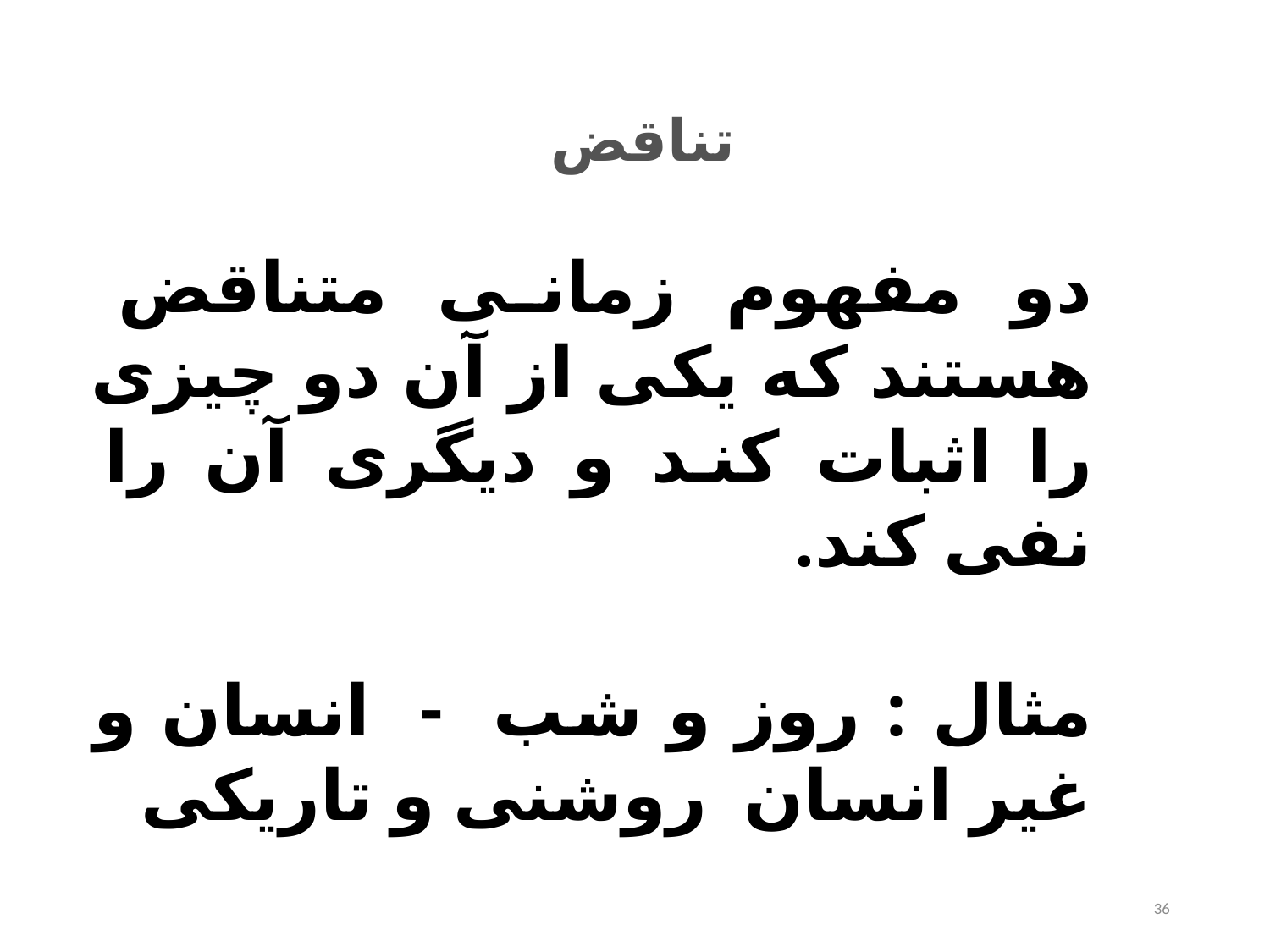

# تناقض
دو مفهوم زمانی متناقض هستند که یکی از آن دو چیزی را اثبات کند و دیگری آن را نفی کند.

مثال : روز و شب  -  انسان و غیر انسان  روشنی و تاریکی
36